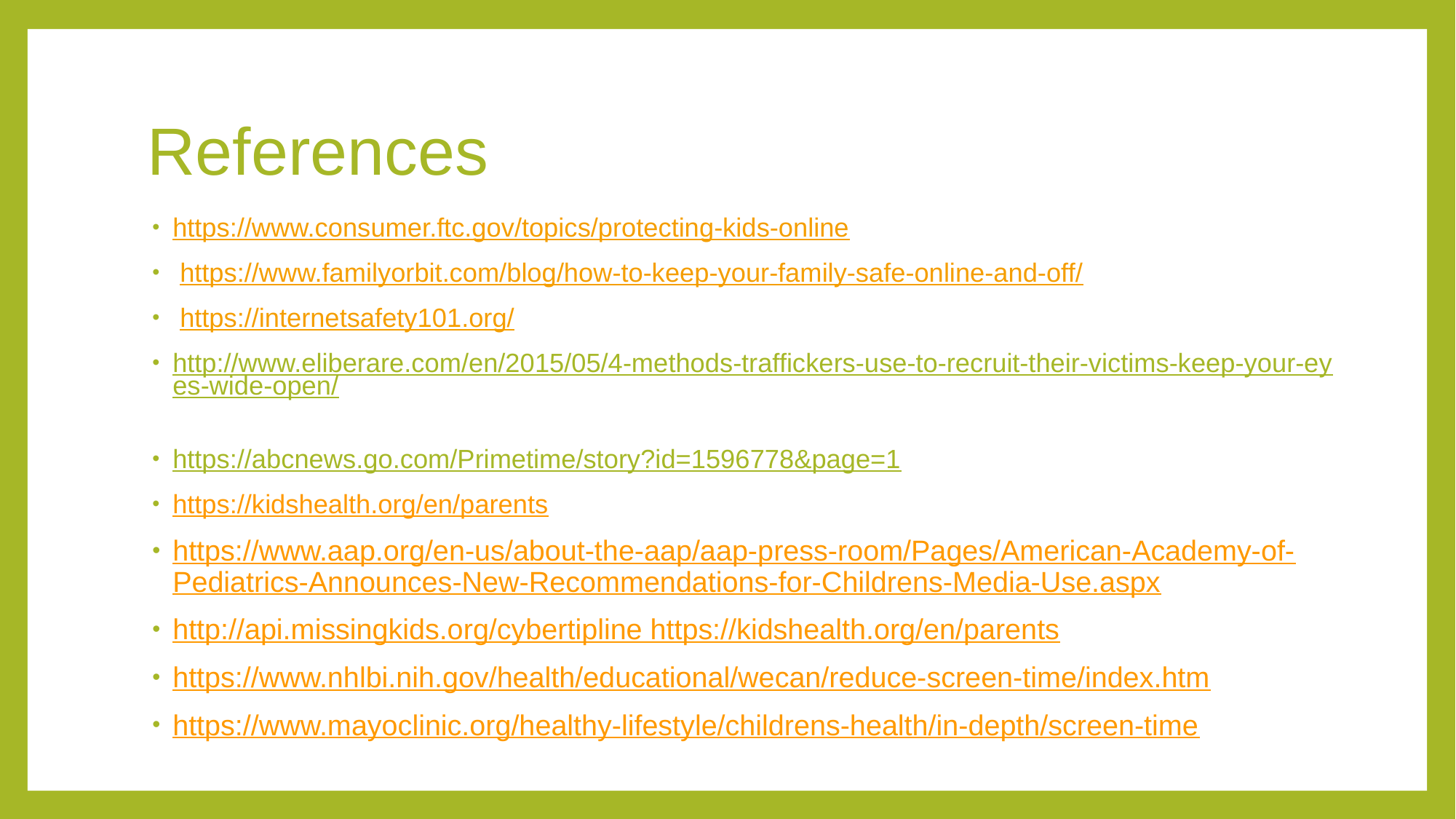

# References
https://www.consumer.ftc.gov/topics/protecting-kids-online
 https://www.familyorbit.com/blog/how-to-keep-your-family-safe-online-and-off/
 https://internetsafety101.org/
http://www.eliberare.com/en/2015/05/4-methods-traffickers-use-to-recruit-their-victims-keep-your-eyes-wide-open/
https://abcnews.go.com/Primetime/story?id=1596778&page=1
https://kidshealth.org/en/parents
https://www.aap.org/en-us/about-the-aap/aap-press-room/Pages/American-Academy-of-Pediatrics-Announces-New-Recommendations-for-Childrens-Media-Use.aspx
http://api.missingkids.org/cybertipline https://kidshealth.org/en/parents
https://www.nhlbi.nih.gov/health/educational/wecan/reduce-screen-time/index.htm
https://www.mayoclinic.org/healthy-lifestyle/childrens-health/in-depth/screen-time